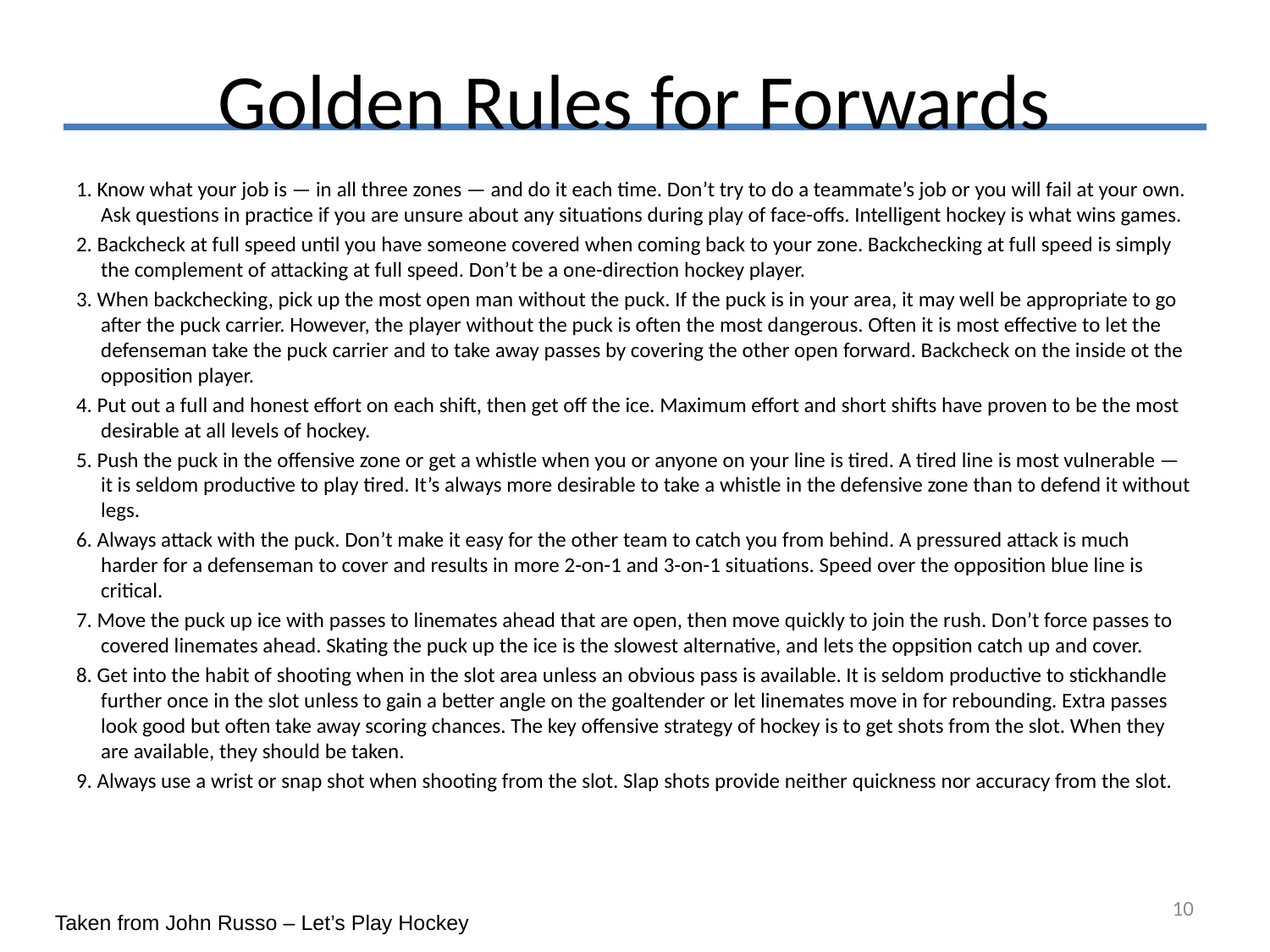

# Golden Rules for Forwards
1. Know what your job is — in all three zones — and do it each time. Don’t try to do a teammate’s job or you will fail at your own. Ask questions in practice if you are unsure about any situations during play of face-offs. Intelligent hockey is what wins games.
2. Backcheck at full speed until you have someone covered when coming back to your zone. Backchecking at full speed is simply the complement of attacking at full speed. Don’t be a one-direction hockey player.
3. When backchecking, pick up the most open man without the puck. If the puck is in your area, it may well be appropriate to go after the puck carrier. However, the player without the puck is often the most dangerous. Often it is most effective to let the defenseman take the puck carrier and to take away passes by covering the other open forward. Backcheck on the inside ot the opposition player.
4. Put out a full and honest effort on each shift, then get off the ice. Maximum effort and short shifts have proven to be the most desirable at all levels of hockey.
5. Push the puck in the offensive zone or get a whistle when you or anyone on your line is tired. A tired line is most vulnerable — it is seldom productive to play tired. It’s always more desirable to take a whistle in the defensive zone than to defend it without legs.
6. Always attack with the puck. Don’t make it easy for the other team to catch you from behind. A pressured attack is much harder for a defenseman to cover and results in more 2-on-1 and 3-on-1 situations. Speed over the opposition blue line is critical.
7. Move the puck up ice with passes to linemates ahead that are open, then move quickly to join the rush. Don’t force passes to covered linemates ahead. Skating the puck up the ice is the slowest alternative, and lets the oppsition catch up and cover.
8. Get into the habit of shooting when in the slot area unless an obvious pass is available. It is seldom productive to stickhandle further once in the slot unless to gain a better angle on the goaltender or let linemates move in for rebounding. Extra passes look good but often take away scoring chances. The key offensive strategy of hockey is to get shots from the slot. When they are available, they should be taken.
9. Always use a wrist or snap shot when shooting from the slot. Slap shots provide neither quickness nor accuracy from the slot.
10
Taken from John Russo – Let’s Play Hockey